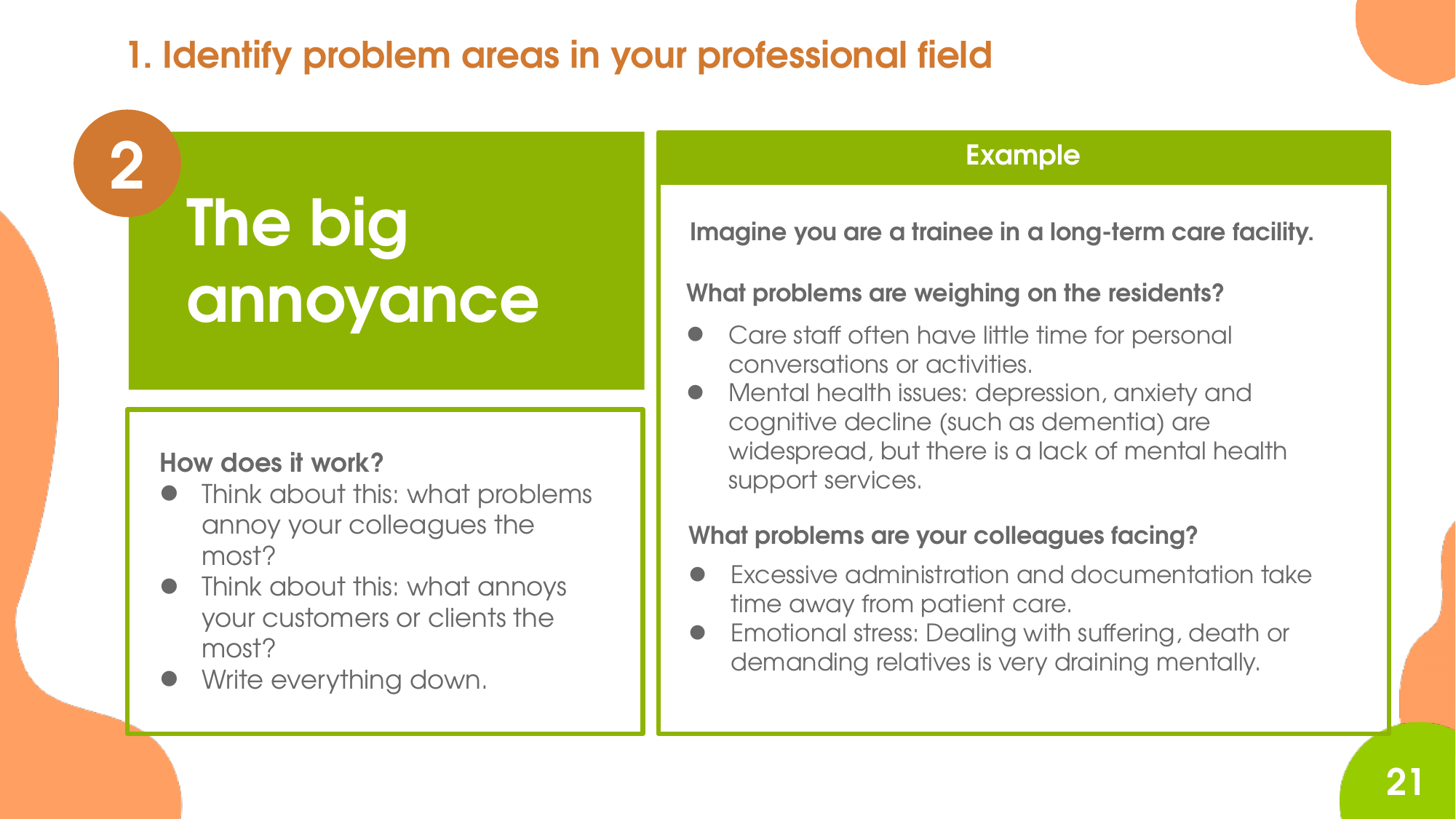

1. Identify problem areas in your professional field
2

Example

The big annoyance
Imagine you are a trainee in a long-term care facility.
What problems are weighing on the residents?
Care staff often have little time for personal conversations or activities.
Mental health issues: depression, anxiety and cognitive decline (such as dementia) are widespread, but there is a lack of mental health support services.

How does it work?
Think about this: what problems annoy your colleagues the most?
Think about this: what annoys your customers or clients the most?
Write everything down.
What problems are your colleagues facing?
Excessive administration and documentation take time away from patient care.
Emotional stress: Dealing with suffering, death or demanding relatives is very draining mentally.
21